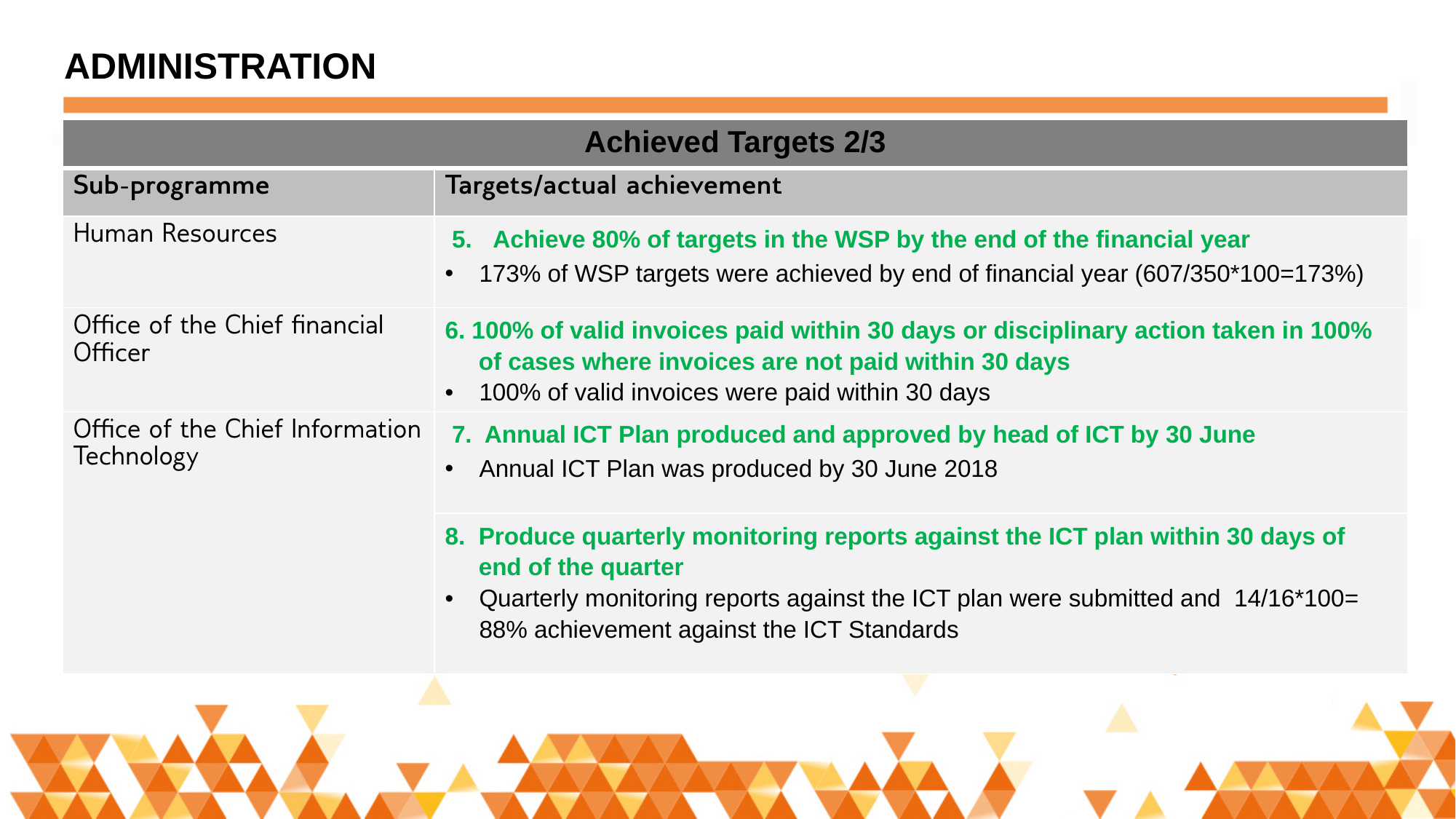

10
ADMINISTRATION
| Achieved Targets 2/3 |  |
| --- | --- |
| Sub-programme | Targets/actual achievement |
| Human Resources | Achieve 80% of targets in the WSP by the end of the financial year 173% of WSP targets were achieved by end of financial year (607/350\*100=173%) |
| Office of the Chief financial Officer | 6. 100% of valid invoices paid within 30 days or disciplinary action taken in 100% of cases where invoices are not paid within 30 days 100% of valid invoices were paid within 30 days |
| Office of the Chief Information Technology | 7. Annual ICT Plan produced and approved by head of ICT by 30 June Annual ICT Plan was produced by 30 June 2018 |
|  | 8. Produce quarterly monitoring reports against the ICT plan within 30 days of end of the quarter Quarterly monitoring reports against the ICT plan were submitted and 14/16\*100= 88% achievement against the ICT Standards |